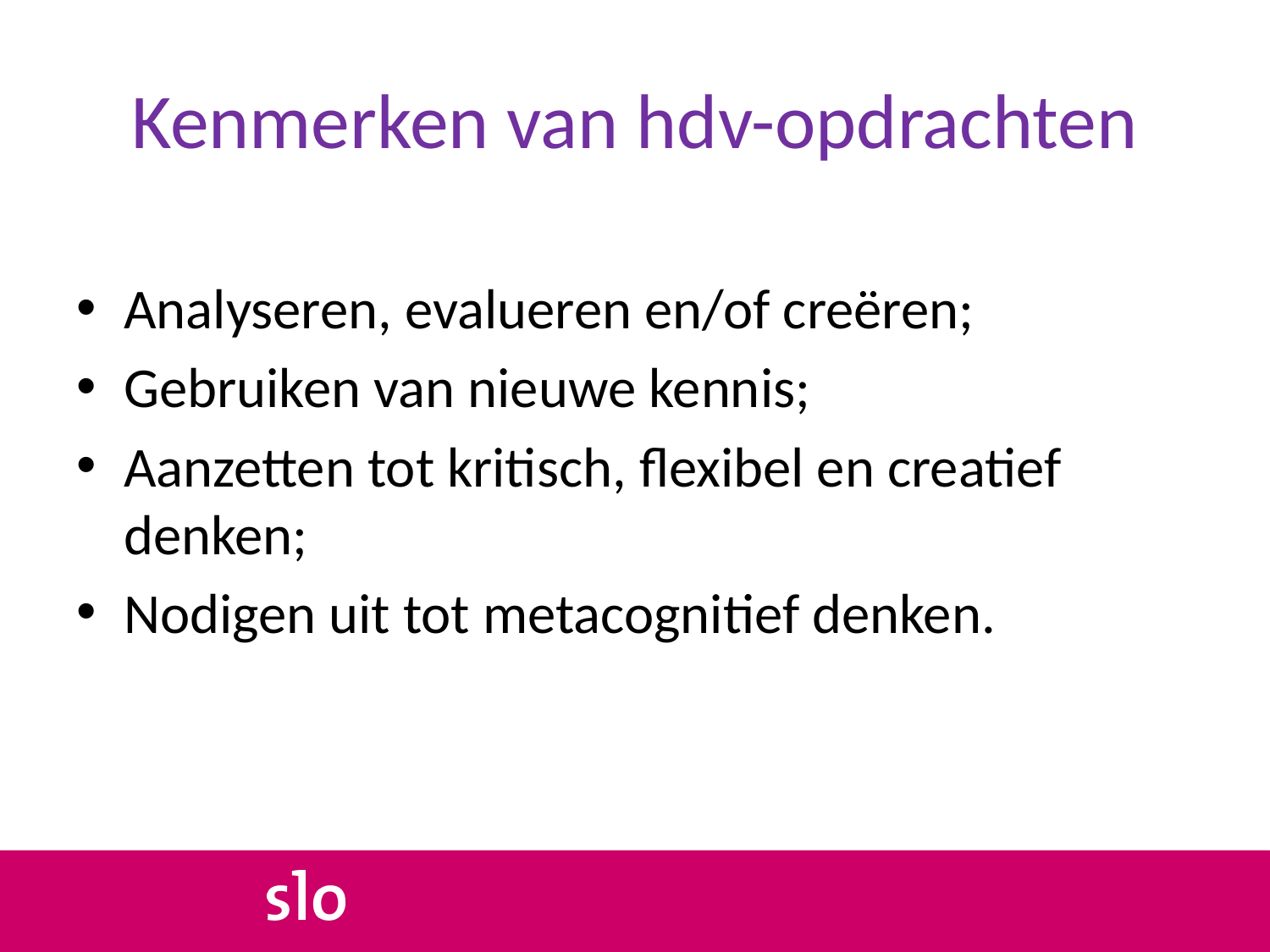

# Kenmerken van hdv-opdrachten
Analyseren, evalueren en/of creëren;
Gebruiken van nieuwe kennis;
Aanzetten tot kritisch, flexibel en creatief denken;
Nodigen uit tot metacognitief denken.